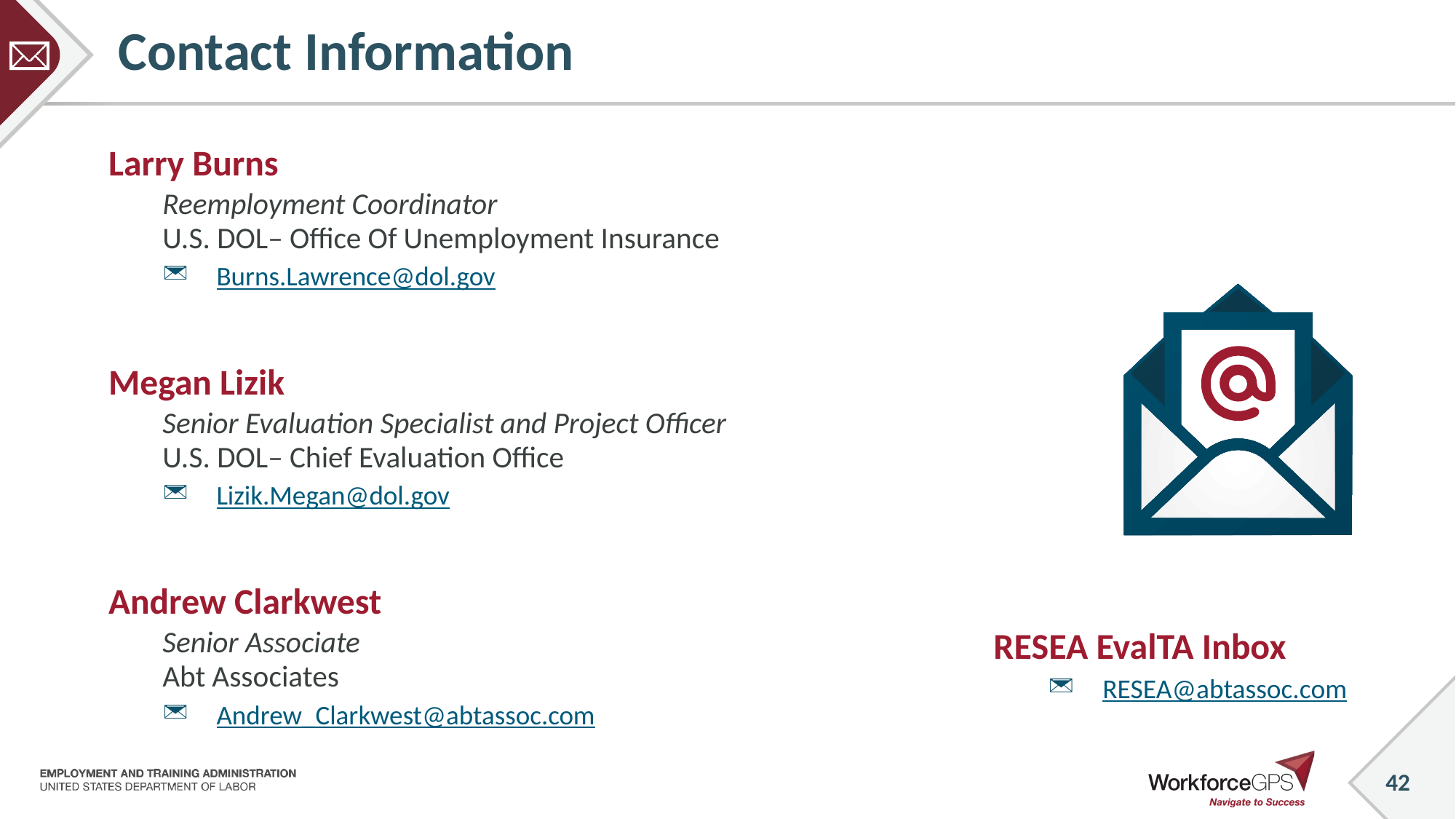

# Contact Information
Larry Burns
Reemployment Coordinator
U.S. DOL– Office Of Unemployment Insurance
Burns.Lawrence@dol.gov

Megan Lizik
Senior Evaluation Specialist and Project Officer
U.S. DOL– Chief Evaluation Office
Lizik.Megan@dol.gov

Andrew Clarkwest
Senior Associate
Abt Associates
Andrew_Clarkwest@abtassoc.com
RESEA EvalTA Inbox
RESEA@abtassoc.com

42